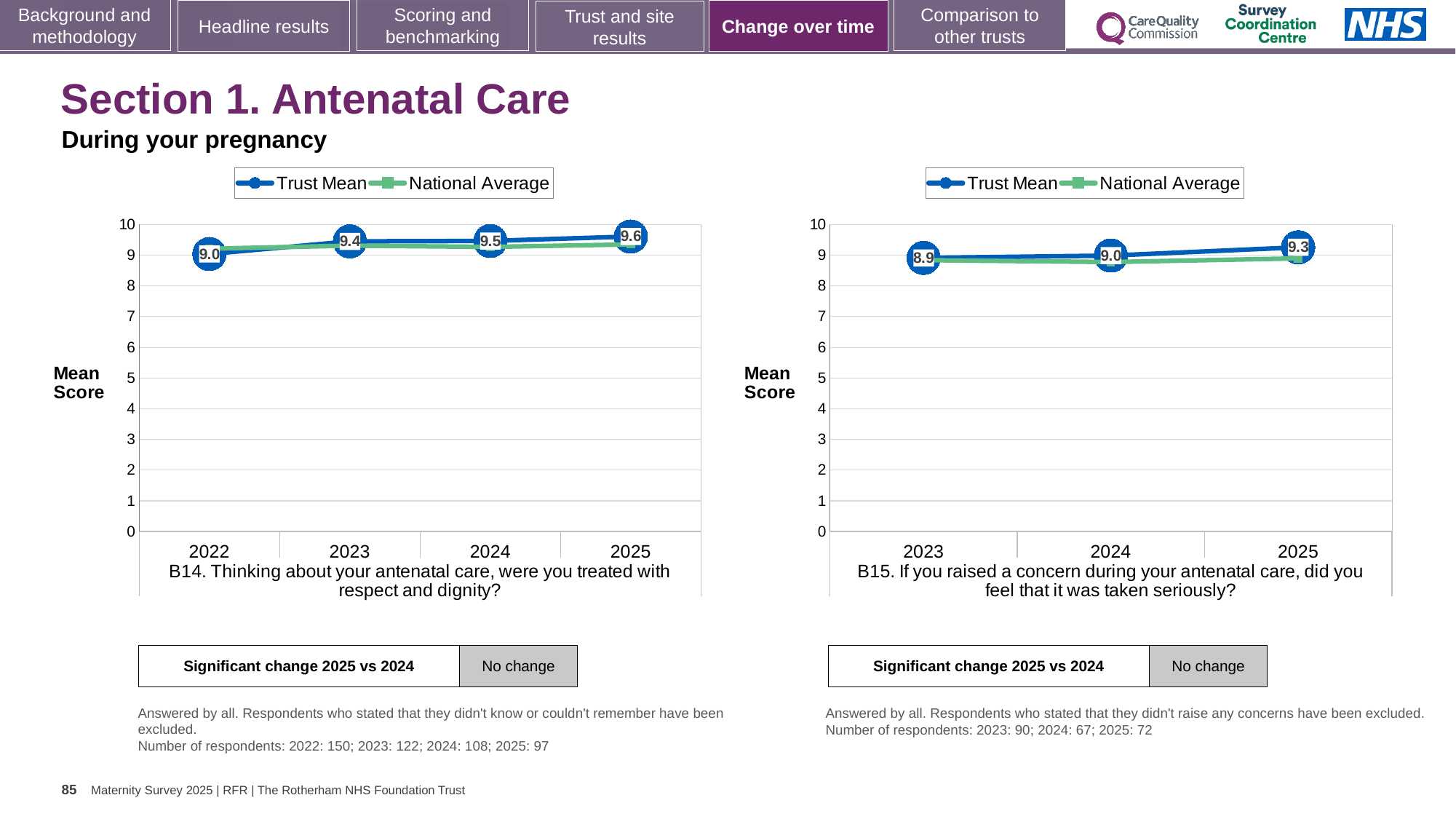

# Section 1. Antenatal Care
During your pregnancy

### Chart

| Category | Trust Mean | National Average |
|---|---|---|
| 2022 | 9.03584790781946 | 9.208439855407468 |
| 2023 | 9.448541340809026 | 9.308193534110238 |
| 2024 | 9.46149434047205 | 9.267570526063404 |
| 2025 | 9.605513012203296 | 9.349109550042328 |

### Chart

| Category | Trust Mean | National Average |
|---|---|---|
| 2023 | 8.90974368902002 | 8.836044340131746 |
| 2024 | 8.98511706481664 | 8.774350289033121 |
| 2025 | 9.254251273274537 | 8.893638264695333 |
| Significant change 2025 vs 2024 | No change |
| --- | --- |
| Significant change 2025 vs 2024 | No change |
| --- | --- |
Answered by all. Respondents who stated that they didn't know or couldn't remember have been excluded.
Number of respondents: 2022: 150; 2023: 122; 2024: 108; 2025: 97
Answered by all. Respondents who stated that they didn't raise any concerns have been excluded.
Number of respondents: 2023: 90; 2024: 67; 2025: 72
85